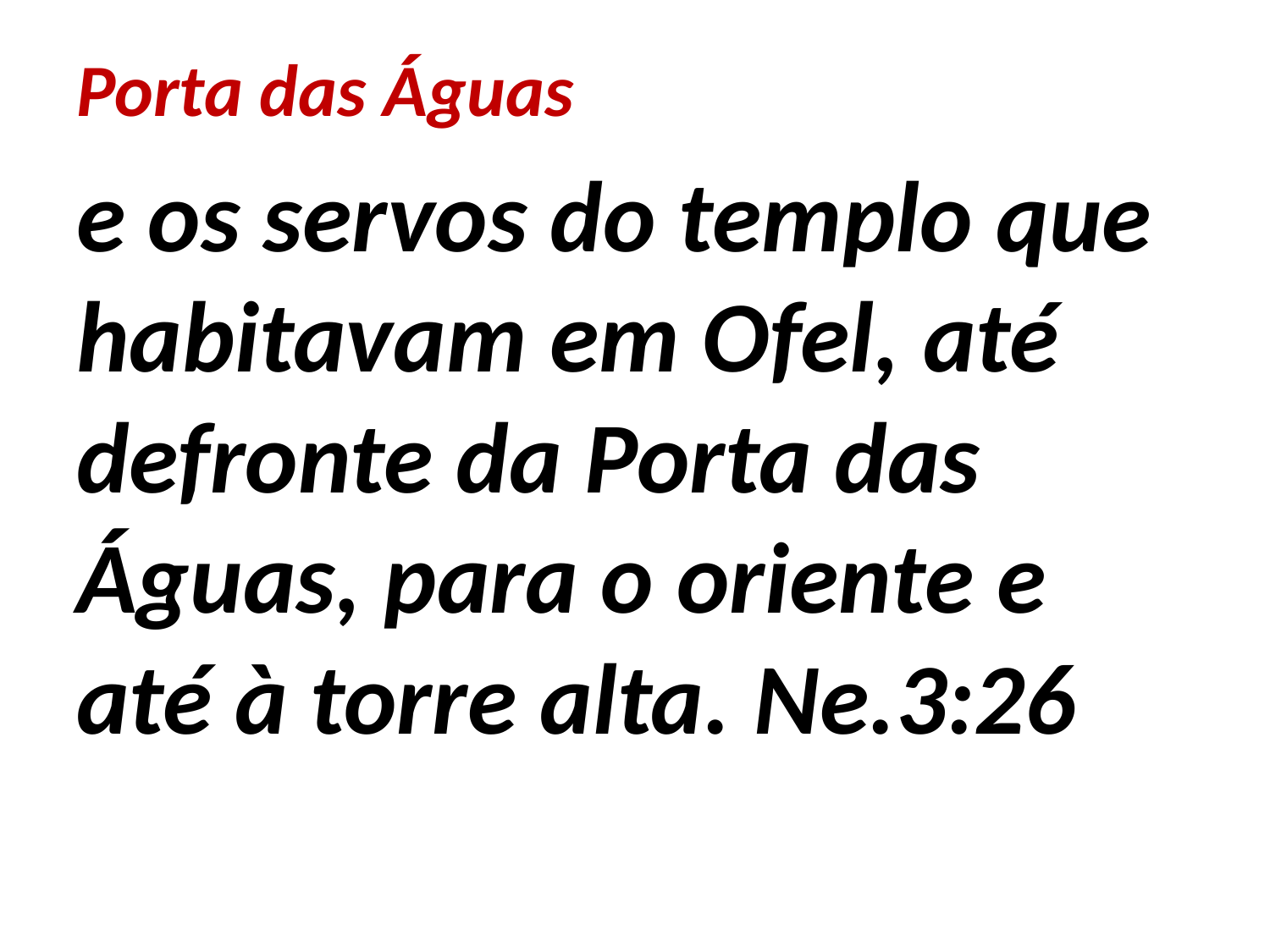

Porta das Águas
e os servos do templo que habitavam em Ofel, até defronte da Porta das Águas, para o oriente e até à torre alta. Ne.3:26